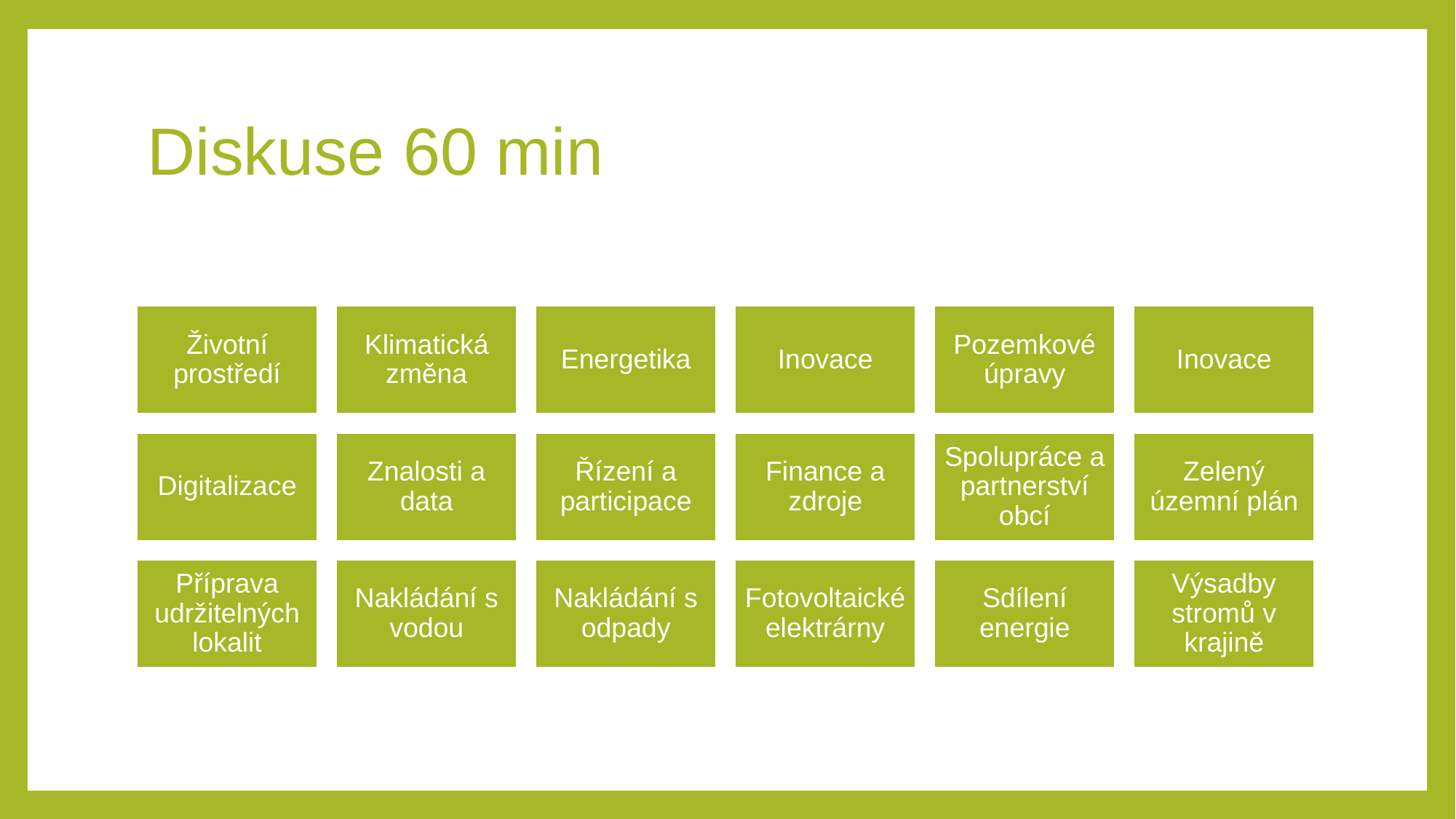

# Diskuse 60 min
Životní prostředí
Klimatická změna
Energetika
Inovace
Pozemkové úpravy
Inovace
Digitalizace
Znalosti a data
Řízení a participace
Finance a zdroje
Spolupráce a partnerství obcí
Zelený územní plán
Příprava udržitelných lokalit
Nakládání s vodou
Nakládání s odpady
Fotovoltaické elektrárny
Sdílení energie
Výsadby stromů v krajině